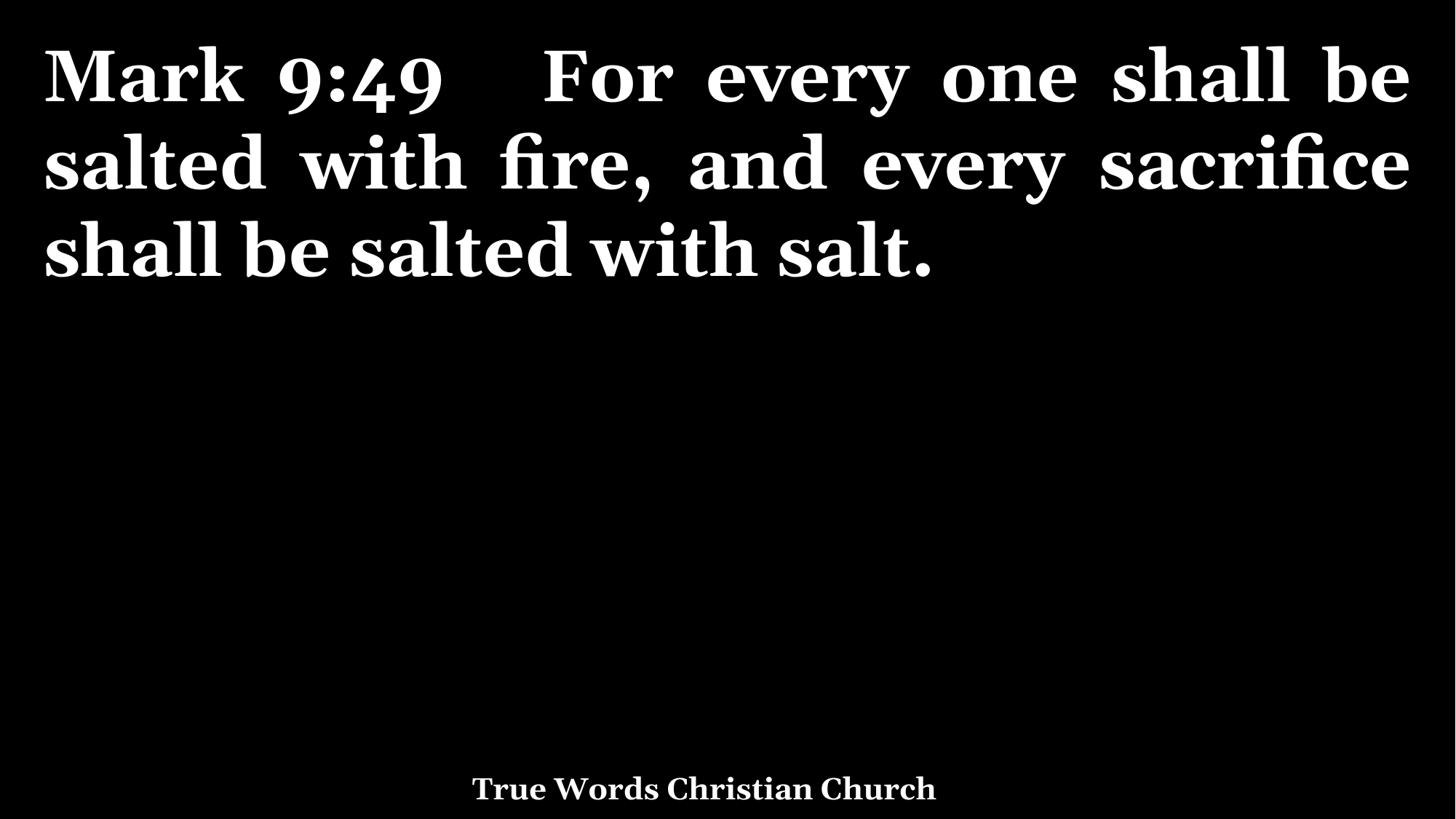

Mark 9:49   For every one shall be salted with fire, and every sacrifice shall be salted with salt.
True Words Christian Church